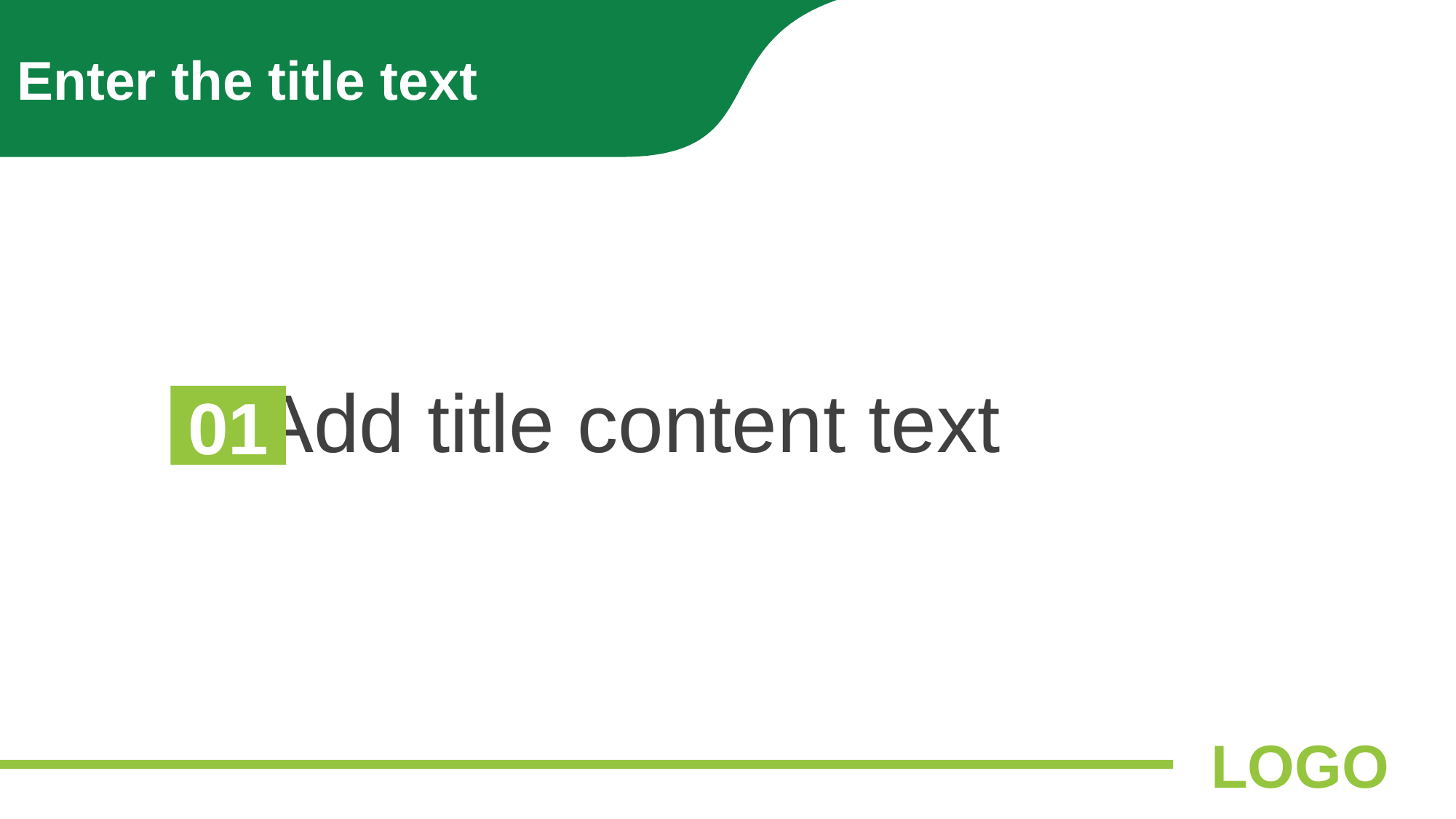

Enter the title text
Add title content text
01
LOGO